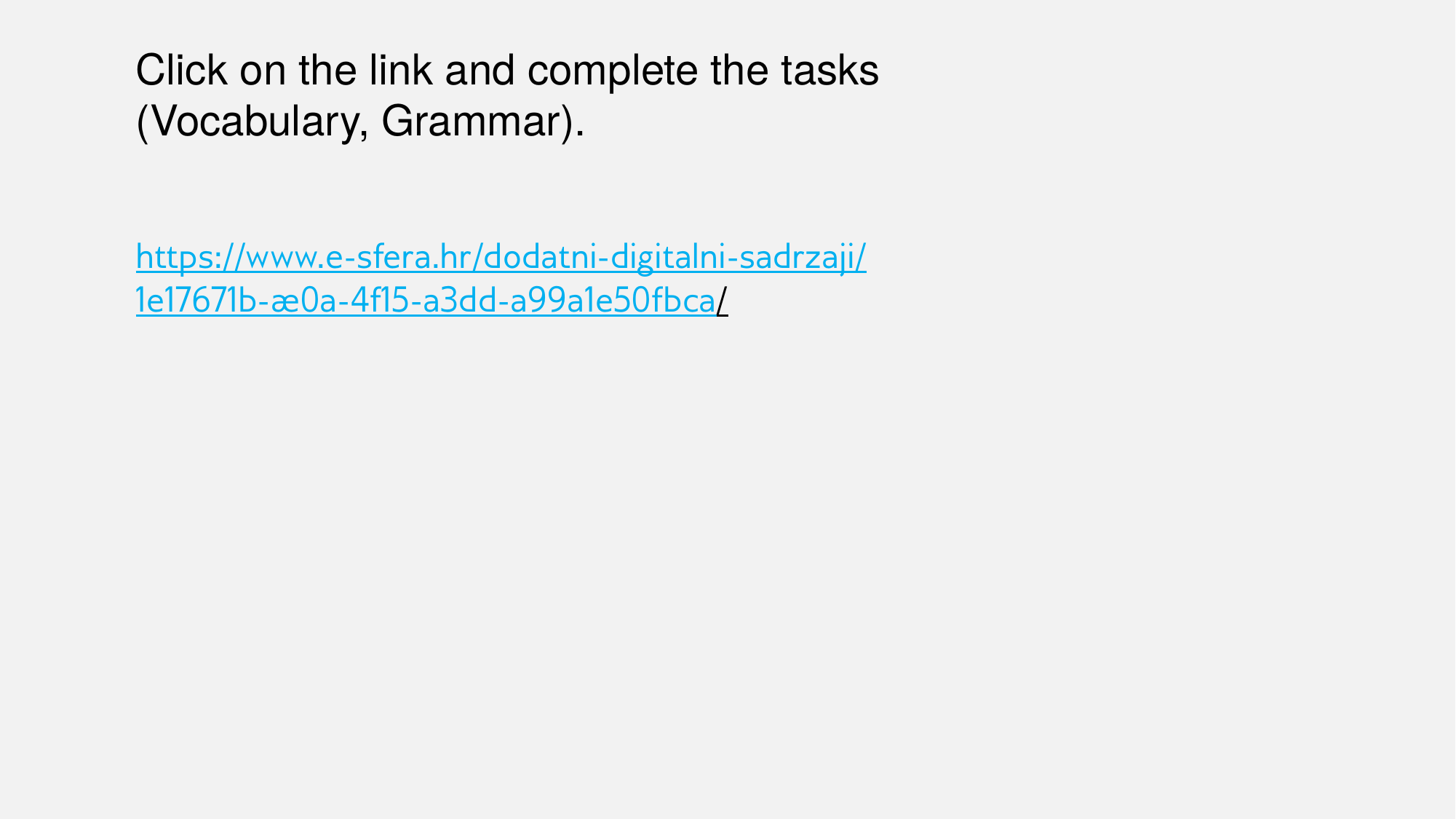

Click on the link and complete the tasks
(Vocabulary, Grammar).
https://www.e-sfera.hr/dodatni-digitalni-sadrzaji/1e17671b-ae0a-4f15-a3dd-a99a1e50fbca/